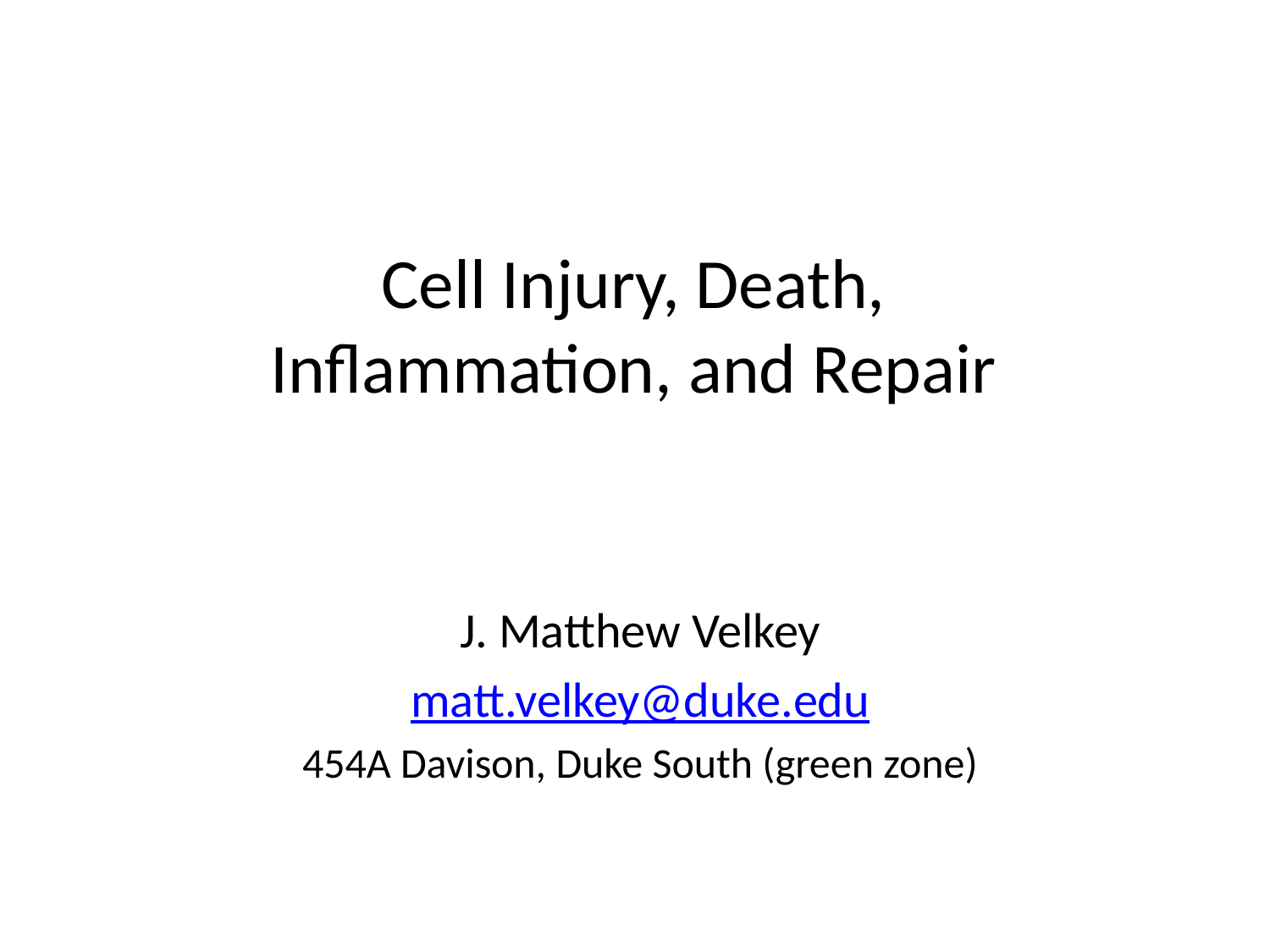

# Cell Injury, Death, Inflammation, and Repair
J. Matthew Velkey
matt.velkey@duke.edu
454A Davison, Duke South (green zone)